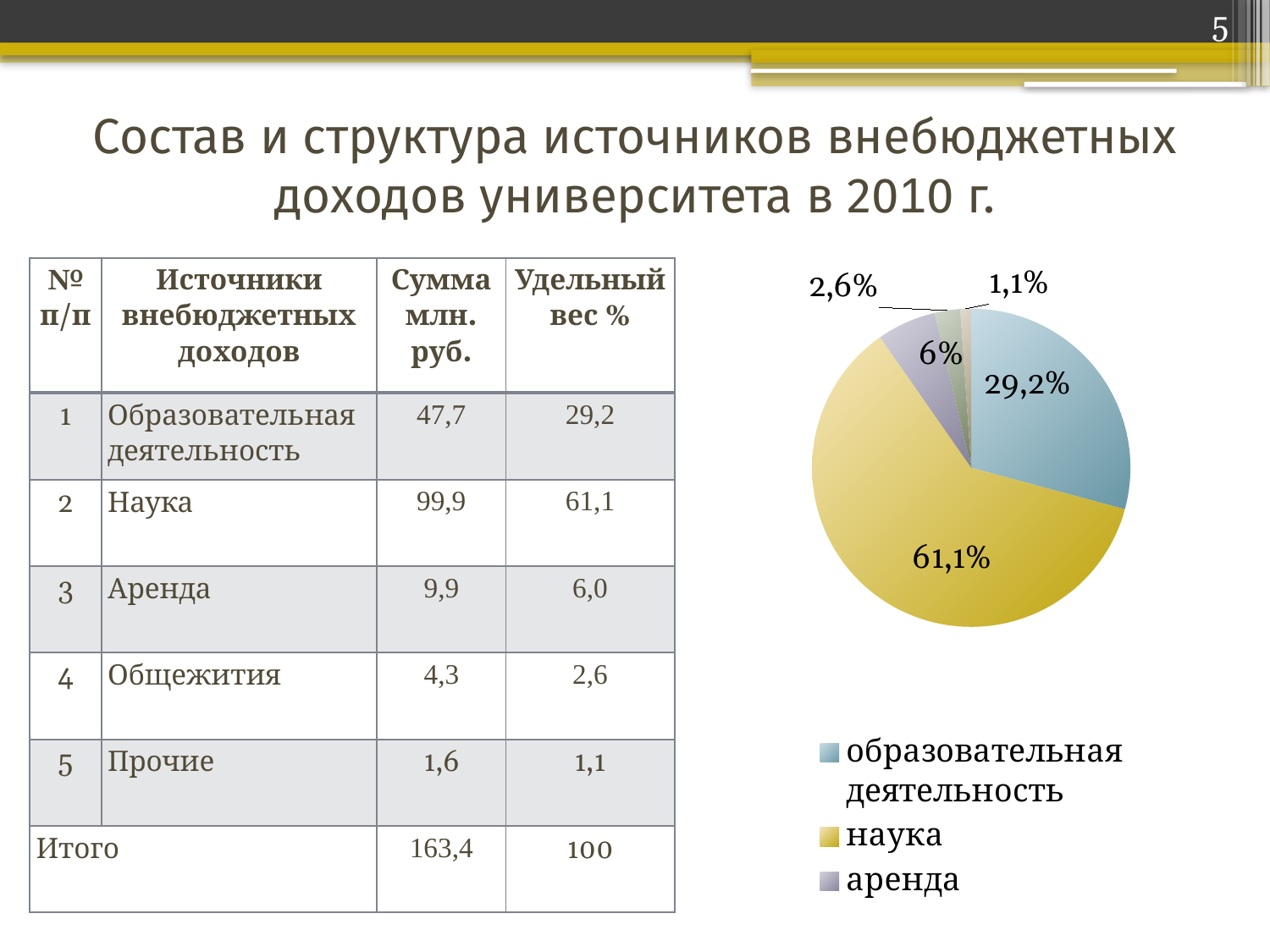

5
# Состав и структура источников внебюджетных доходов университета в 2010 г.

### Chart

| Category | 149 |
|---|---|
| образовательная деятельность | 29.2 |
| наука | 61.1 |
| аренда | 6.0 |
| общежития | 2.6 |
| прочие | 1.1 |
| № п/п | Источники внебюджетных доходов | Сумма млн. руб. | Удельный вес % |
| --- | --- | --- | --- |
| 1 | Образовательная деятельность | 47,7 | 29,2 |
| 2 | Наука | 99,9 | 61,1 |
| 3 | Аренда | 9,9 | 6,0 |
| 4 | Общежития | 4,3 | 2,6 |
| 5 | Прочие | 1,6 | 1,1 |
| Итого |  | 163,4 | 100 |